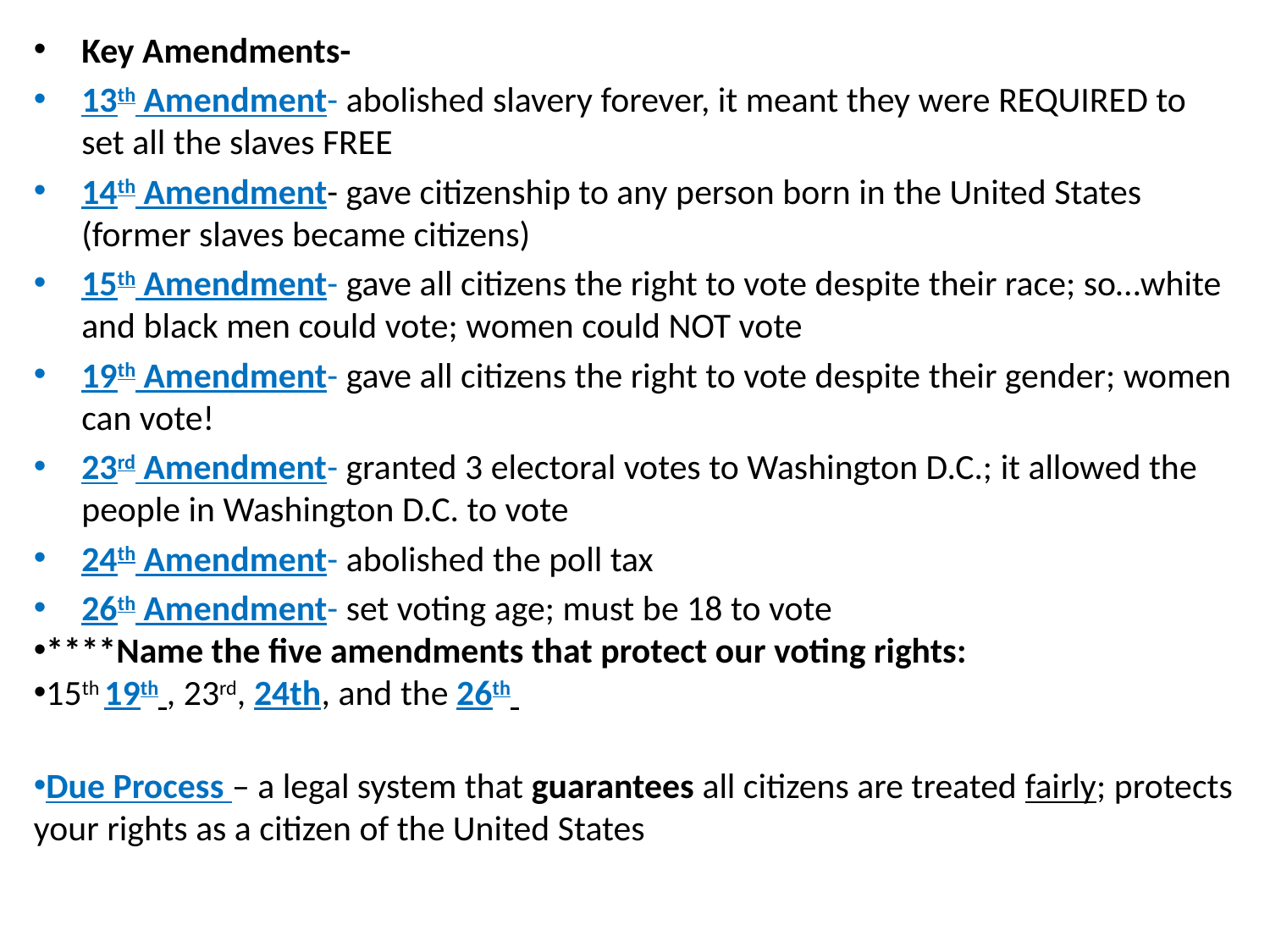

Key Amendments-
13th Amendment- abolished slavery forever, it meant they were REQUIRED to set all the slaves FREE
14th Amendment- gave citizenship to any person born in the United States (former slaves became citizens)
15th Amendment- gave all citizens the right to vote despite their race; so…white and black men could vote; women could NOT vote
19th Amendment- gave all citizens the right to vote despite their gender; women can vote!
23rd Amendment- granted 3 electoral votes to Washington D.C.; it allowed the people in Washington D.C. to vote
24th Amendment- abolished the poll tax
26th Amendment- set voting age; must be 18 to vote
****Name the five amendments that protect our voting rights:
15th 19th , 23rd, 24th, and the 26th

Due Process – a legal system that guarantees all citizens are treated fairly; protects your rights as a citizen of the United States